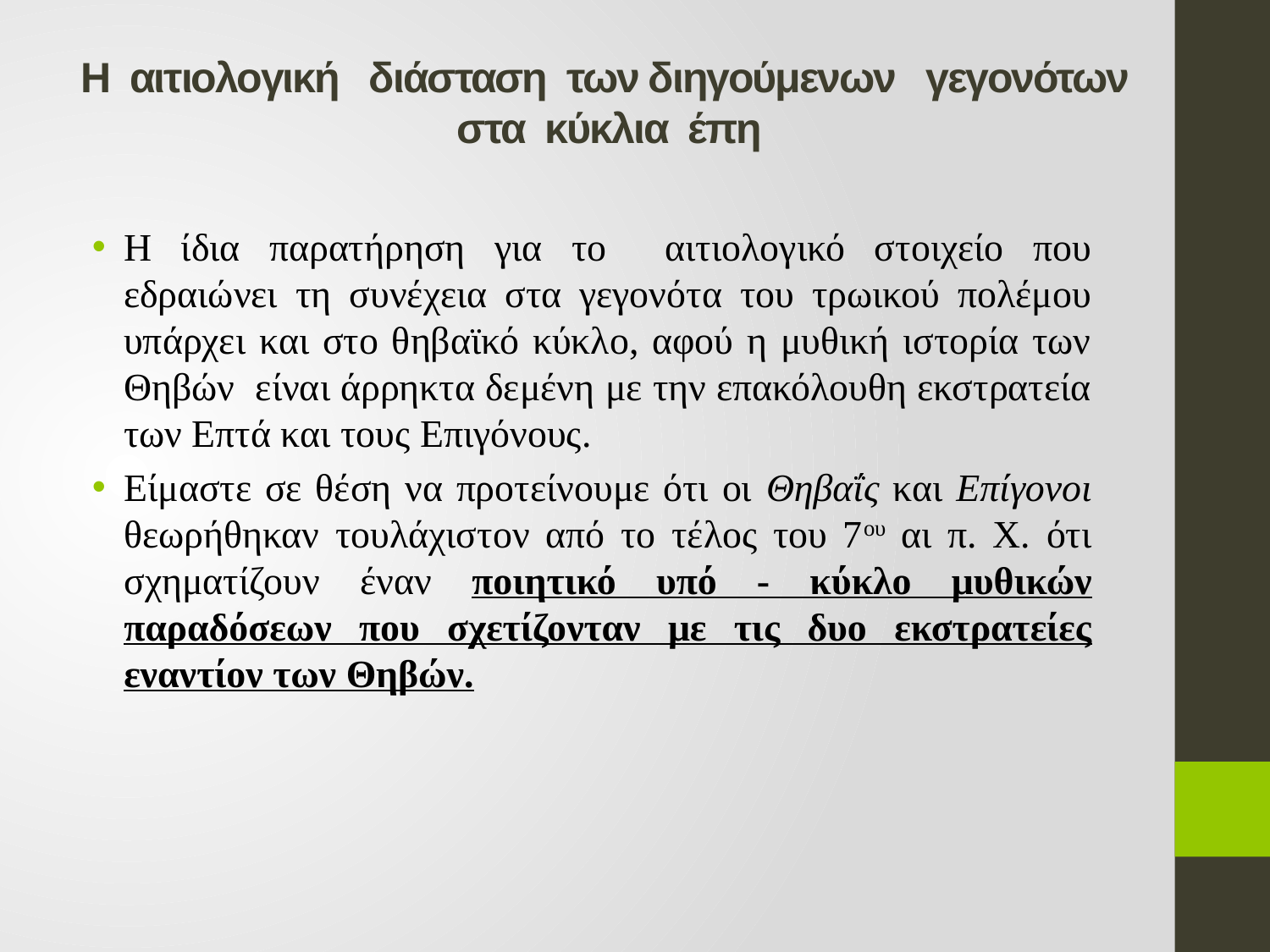

# Η  αιτιολογική   διάσταση  των διηγούμενων   γεγονότων  στα  κύκλια  έπη
Η ίδια παρατήρηση για το  αιτιολογικό στοιχείο που εδραιώνει τη συνέχεια στα γεγονότα του τρωικού πολέμου υπάρχει και στο θηβαϊκό κύκλο, αφού η μυθική ιστορία των Θηβών  είναι άρρηκτα δεμένη με την επακόλουθη εκστρατεία των Επτά και τους Επιγόνους.
Είμαστε σε θέση να προτείνουμε ότι οι Θηβαΐς και Επίγονοι θεωρήθηκαν τουλάχιστον από το τέλος του 7ου αι π. Χ. ότι σχηματίζουν έναν ποιητικό υπό - κύκλο μυθικών παραδόσεων που σχετίζονταν με τις δυο εκστρατείες εναντίον των Θηβών.